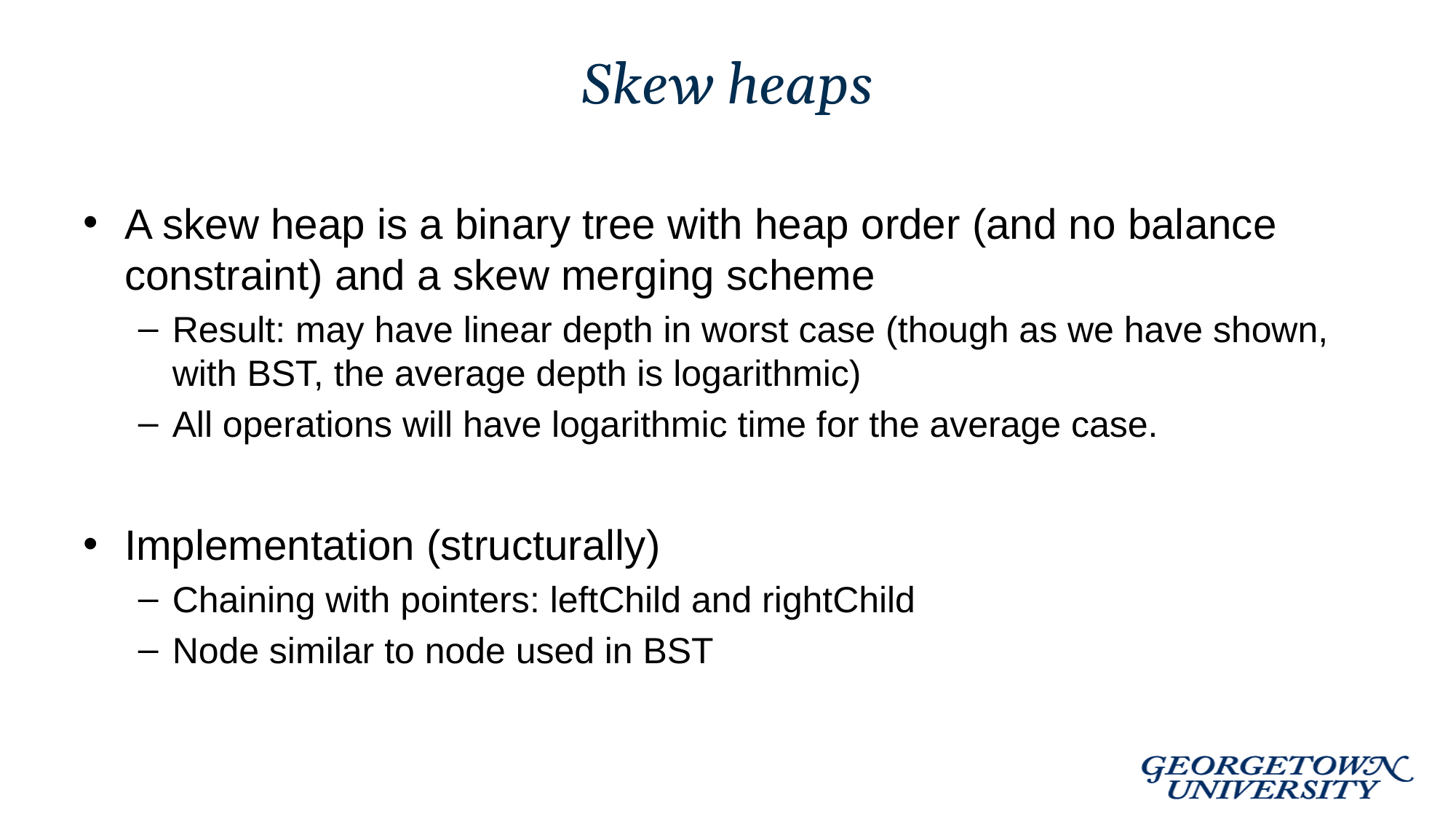

# Skew heaps
A skew heap is a binary tree with heap order (and no balance constraint) and a skew merging scheme
Result: may have linear depth in worst case (though as we have shown, with BST, the average depth is logarithmic)
All operations will have logarithmic time for the average case.

Implementation (structurally)
Chaining with pointers: leftChild and rightChild
Node similar to node used in BST